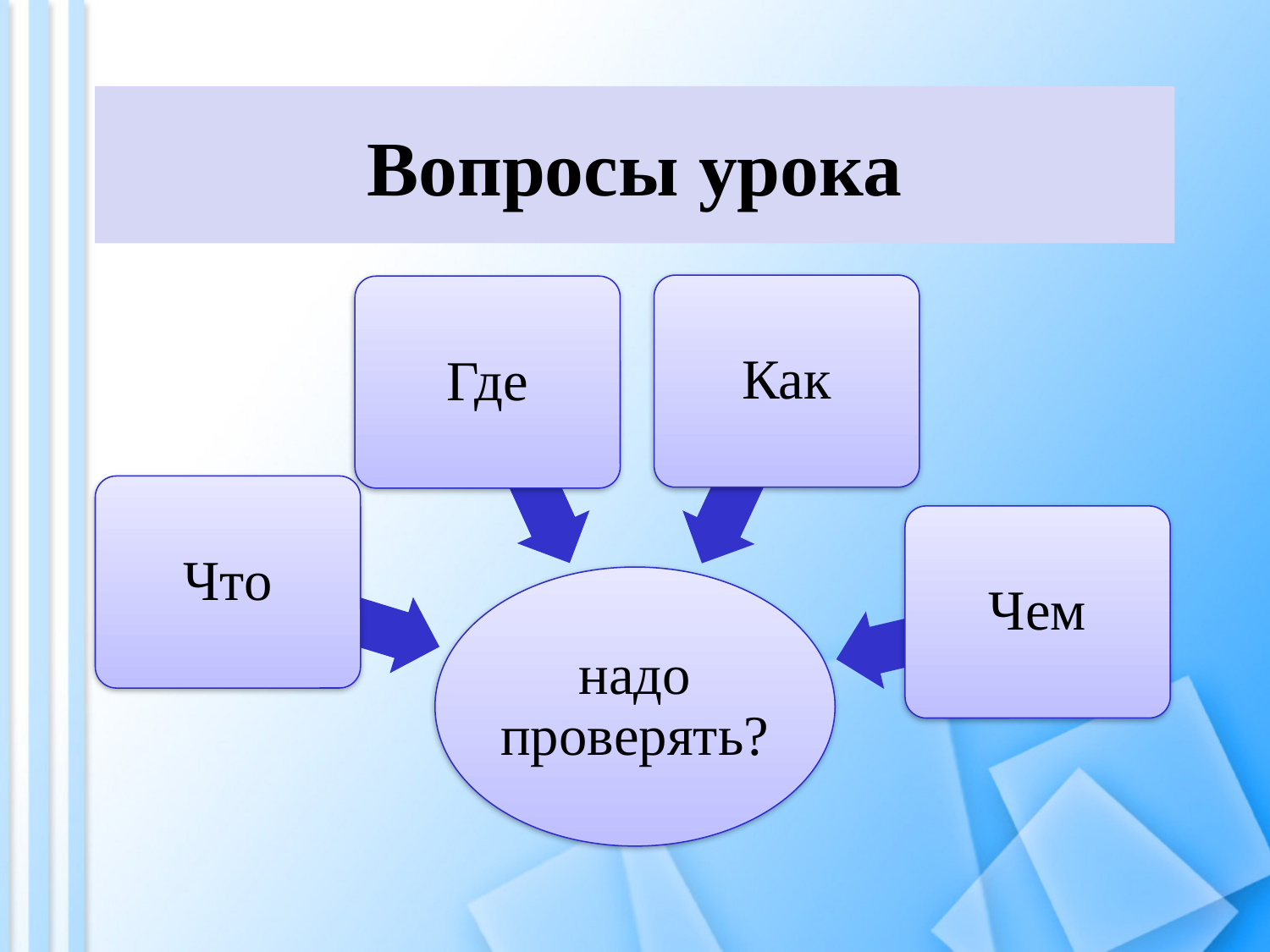

# Вопросы урока
надо проверять?
Что
Где
Как
Чем